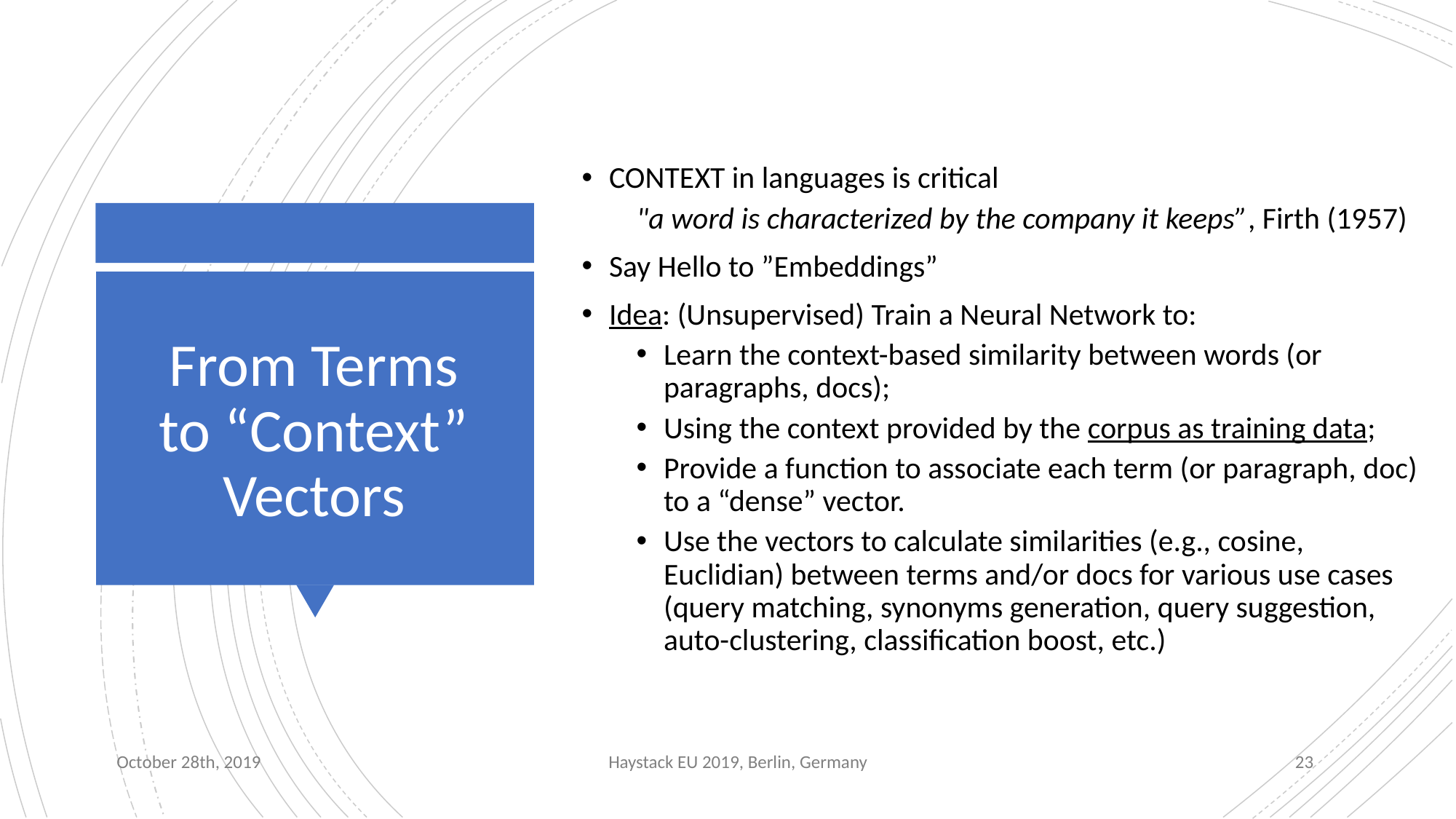

CONTEXT in languages is critical
"a word is characterized by the company it keeps”, Firth (1957)
Say Hello to ”Embeddings”
Idea: (Unsupervised) Train a Neural Network to:
Learn the context-based similarity between words (or paragraphs, docs);
Using the context provided by the corpus as training data;
Provide a function to associate each term (or paragraph, doc) to a “dense” vector.
Use the vectors to calculate similarities (e.g., cosine, Euclidian) between terms and/or docs for various use cases (query matching, synonyms generation, query suggestion, auto-clustering, classification boost, etc.)

# From Terms to “Context” Vectors
23
October 28th, 2019
Haystack EU 2019, Berlin, Germany